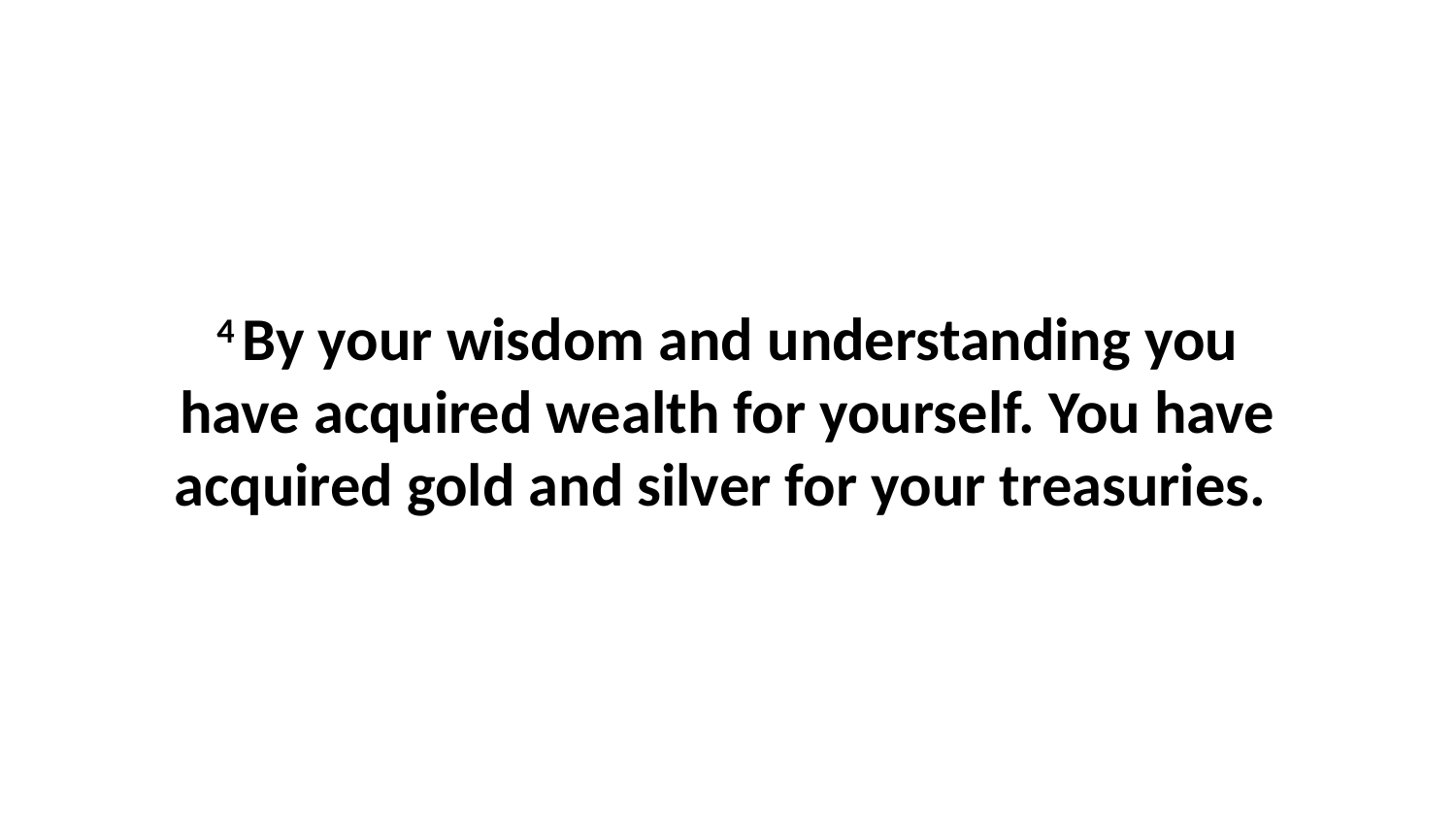

4 By your wisdom and understanding you have acquired wealth for yourself. You have acquired gold and silver for your treasuries.